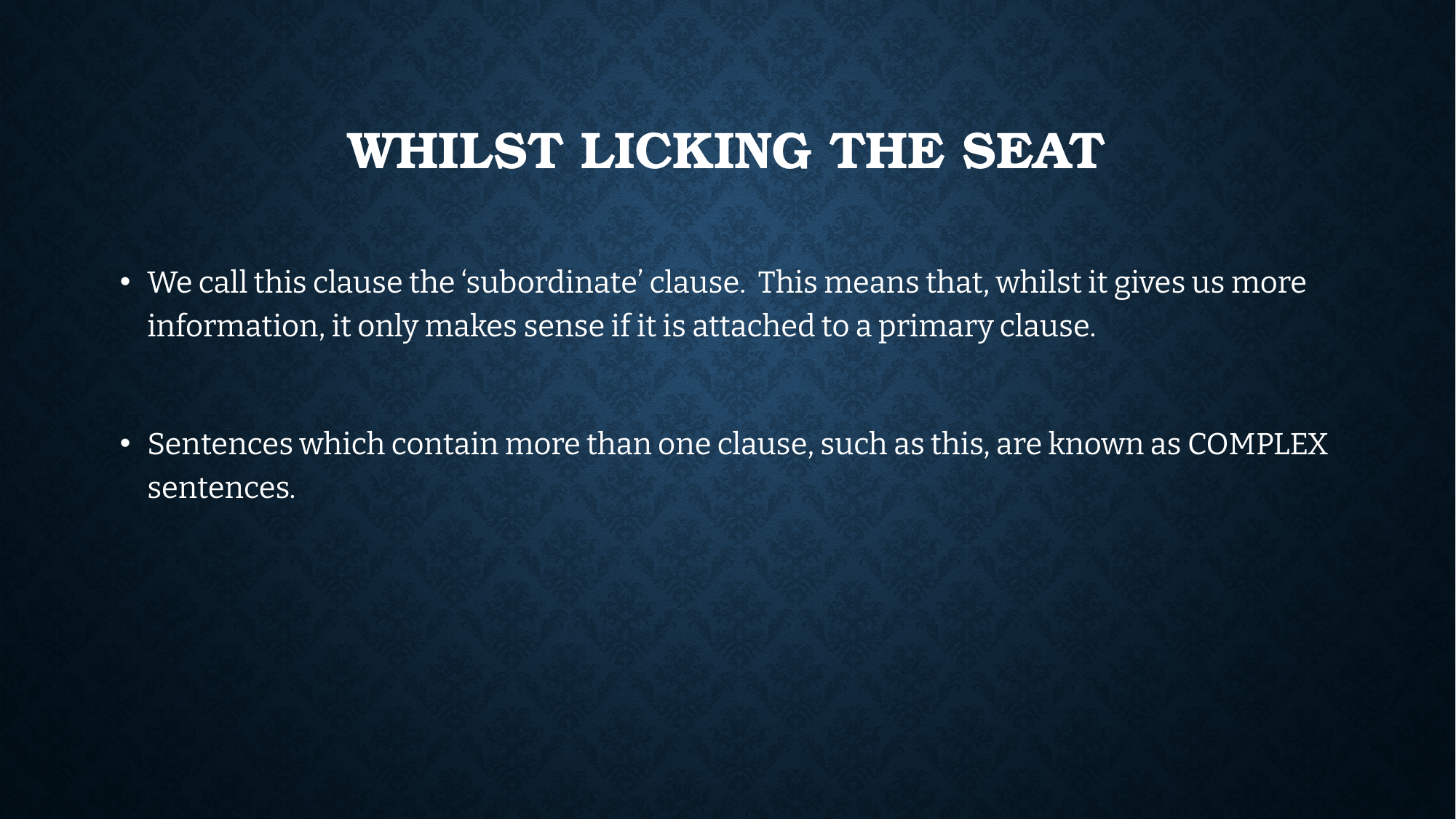

# Whilst licking the seat
We call this clause the ‘subordinate’ clause.  This means that, whilst it gives us more information, it only makes sense if it is attached to a primary clause.

Sentences which contain more than one clause, such as this, are known as COMPLEX sentences.